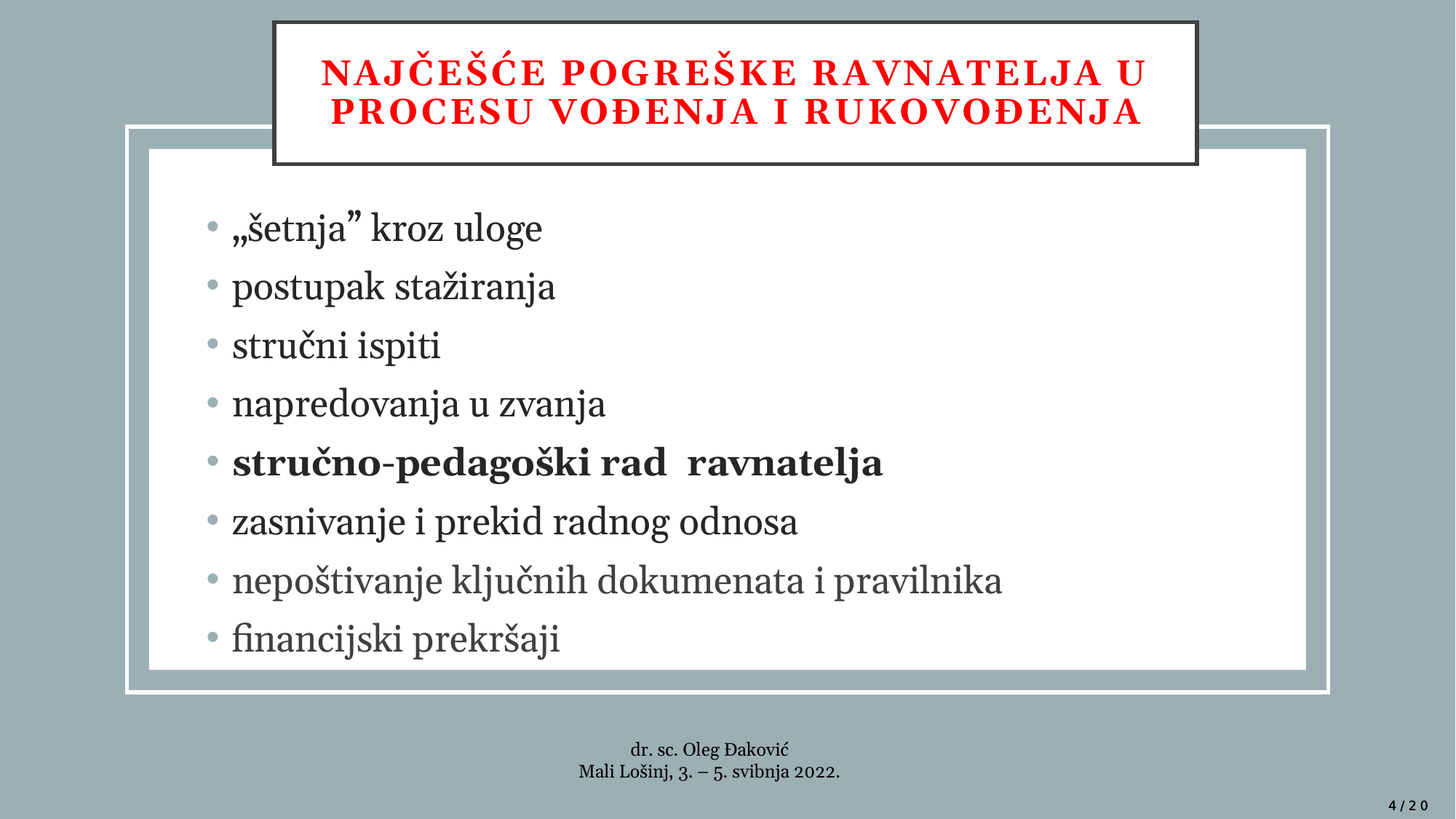

# NAJČEŠĆE POGREŠKE RAVNATELJA U PROCESU VOĐENJA I RUKOVOĐENJA

„šetnja” kroz uloge
postupak stažiranja
stručni ispiti
napredovanja u zvanja
stručno-pedagoški rad  ravnatelja
zasnivanje i prekid radnog odnosa
nepoštivanje ključnih dokumenata i pravilnika
financijski prekršaji
dr. sc. Oleg Đaković
Mali Lošinj, 3. – 5. svibnja 2022.
4/20